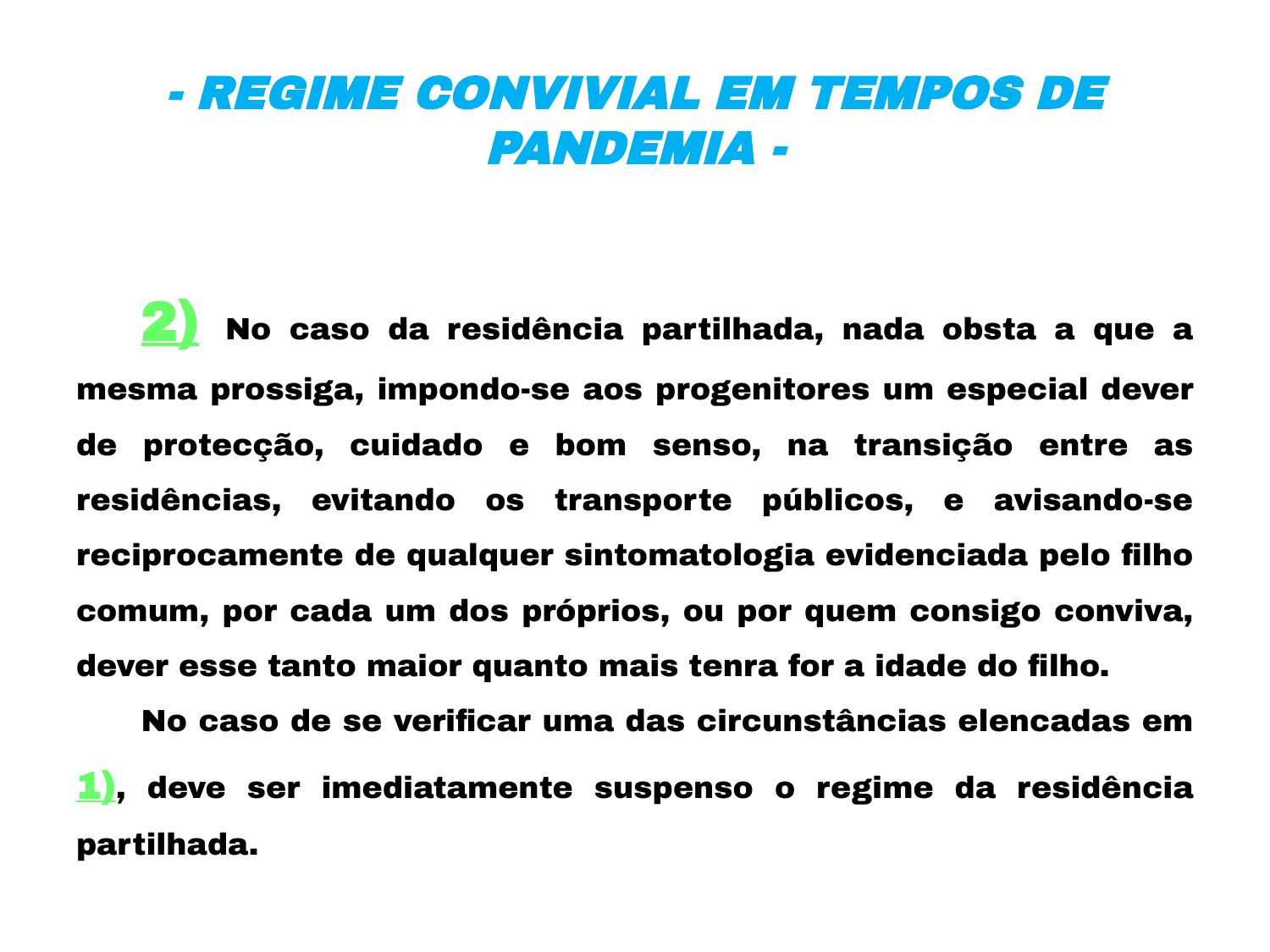

# - REGIME CONVIVIAL EM TEMPOS DE PANDEMIA -
2) No caso da residência partilhada, nada obsta a que a mesma prossiga, impondo-se aos progenitores um especial dever de protecção, cuidado e bom senso, na transição entre as residências, evitando os transporte públicos, e avisando-se reciprocamente de qualquer sintomatologia evidenciada pelo filho comum, por cada um dos próprios, ou por quem consigo conviva, dever esse tanto maior quanto mais tenra for a idade do filho.
No caso de se verificar uma das circunstâncias elencadas em 1), deve ser imediatamente suspenso o regime da residência partilhada.